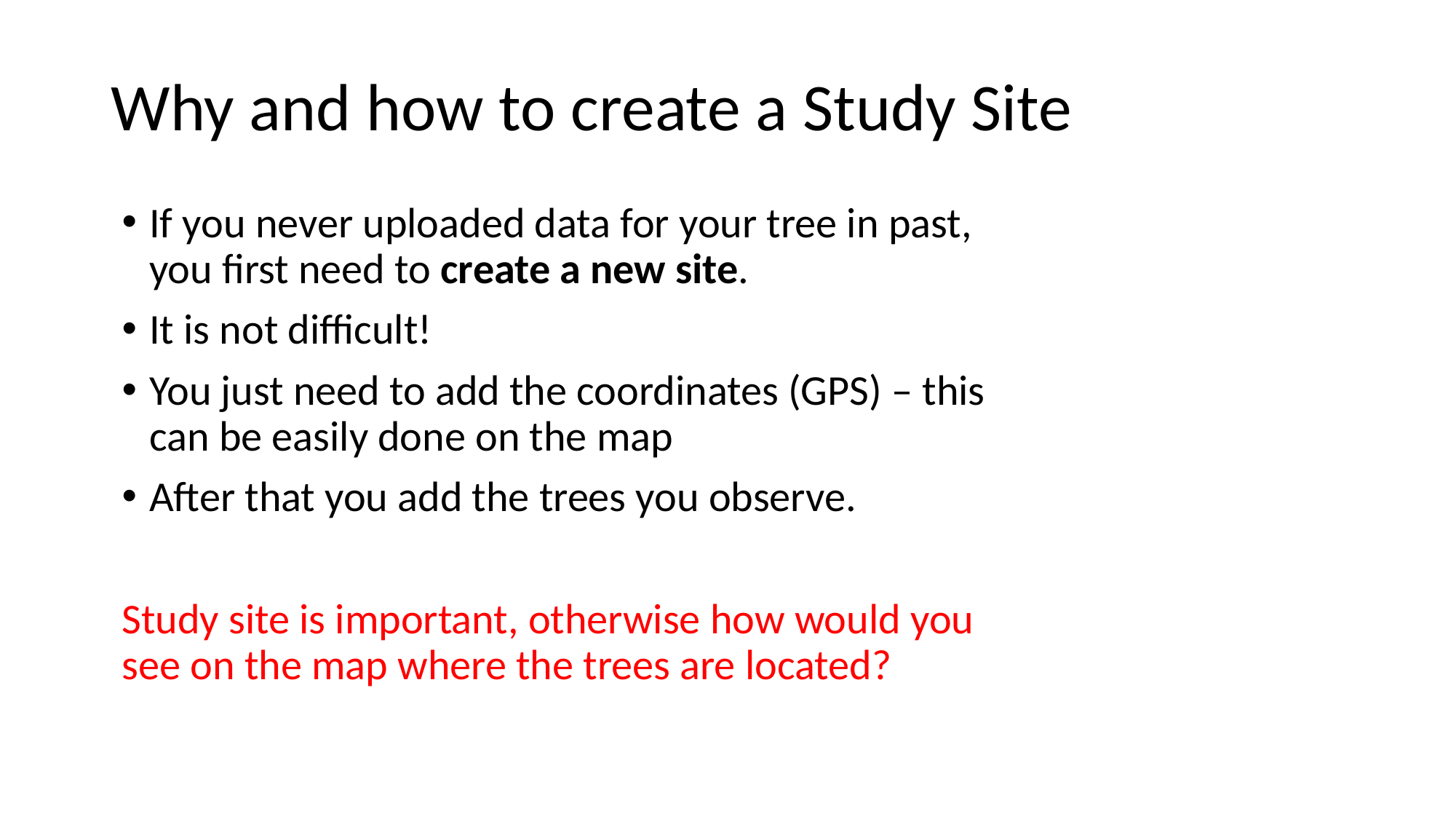

# Why and how to create a Study Site
If you never uploaded data for your tree in past, you first need to create a new site.
It is not difficult!
You just need to add the coordinates (GPS) – this can be easily done on the map
After that you add the trees you observe.

Study site is important, otherwise how would you see on the map where the trees are located?